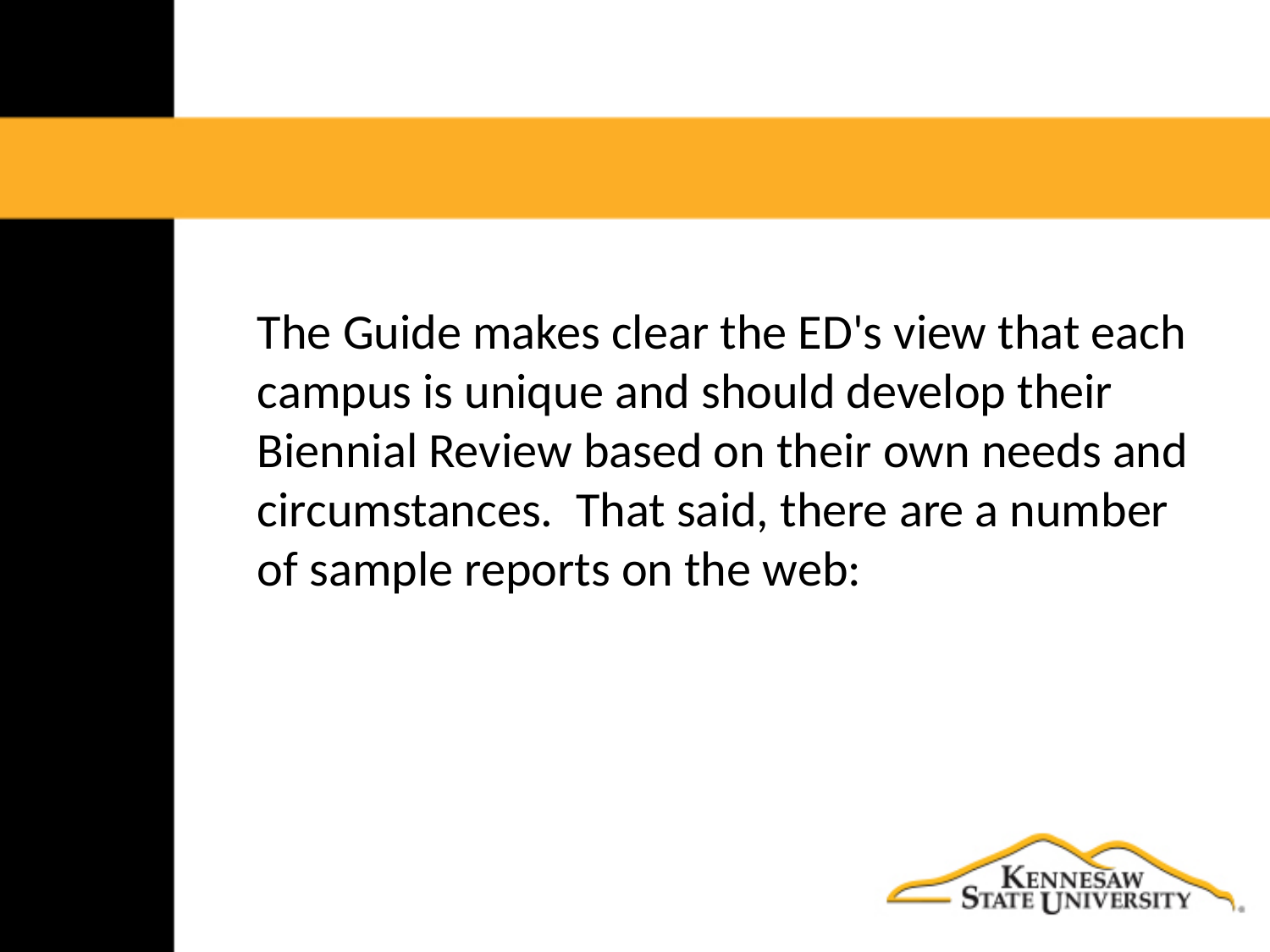

The Guide makes clear the ED's view that each campus is unique and should develop their Biennial Review based on their own needs and circumstances.  That said, there are a number of sample reports on the web: